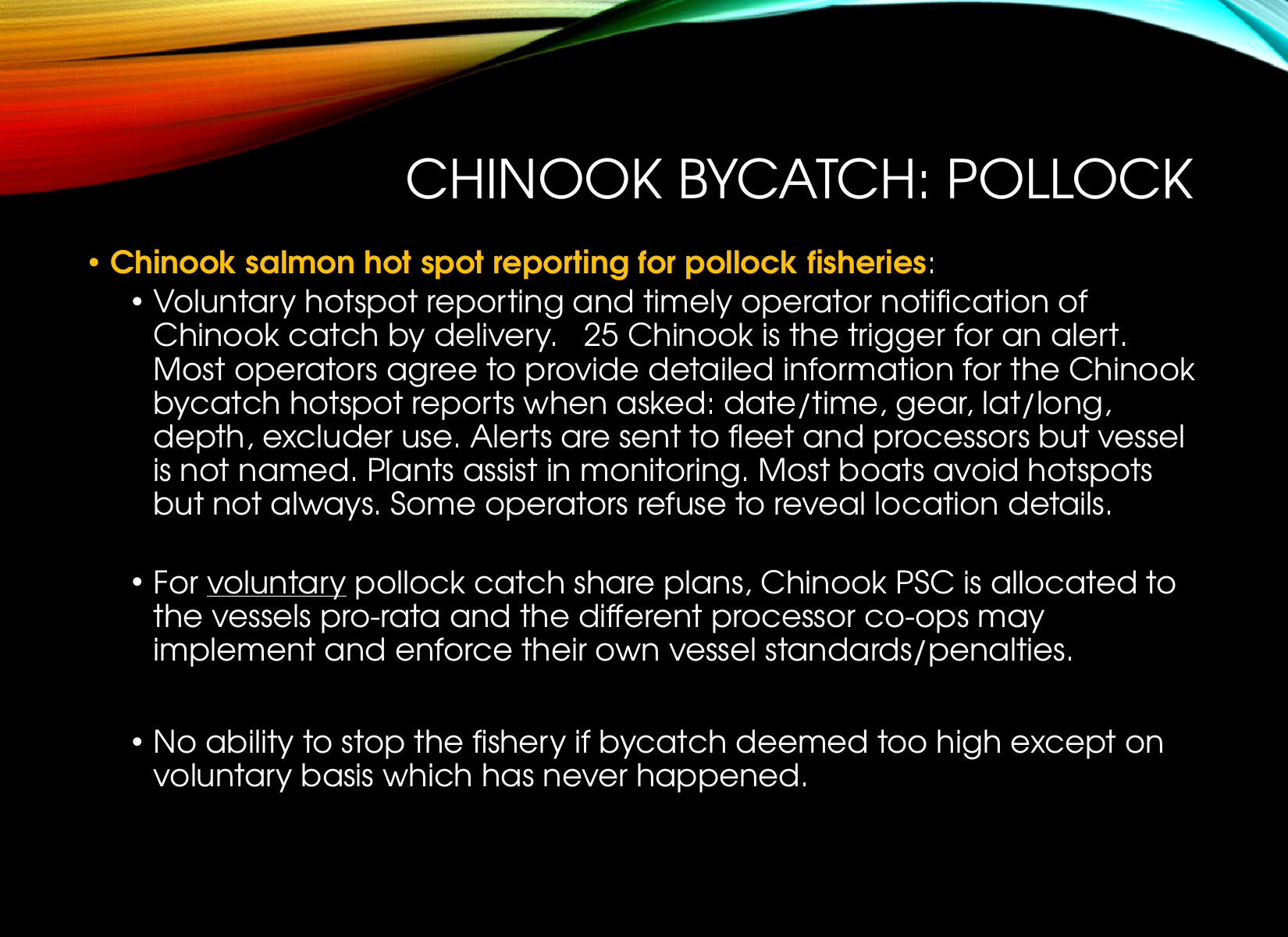

# Chinook Bycatch: pollock
Chinook salmon hot spot reporting for pollock fisheries:
Voluntary hotspot reporting and timely operator notification of Chinook catch by delivery.   25 Chinook is the trigger for an alert. Most operators agree to provide detailed information for the Chinook bycatch hotspot reports when asked: date/time, gear, lat/long, depth, excluder use. Alerts are sent to fleet and processors but vessel is not named. Plants assist in monitoring. Most boats avoid hotspots but not always. Some operators refuse to reveal location details.

For voluntary pollock catch share plans, Chinook PSC is allocated to the vessels pro-rata and the different processor co-ops may implement and enforce their own vessel standards/penalties.

No ability to stop the fishery if bycatch deemed too high except on voluntary basis which has never happened.